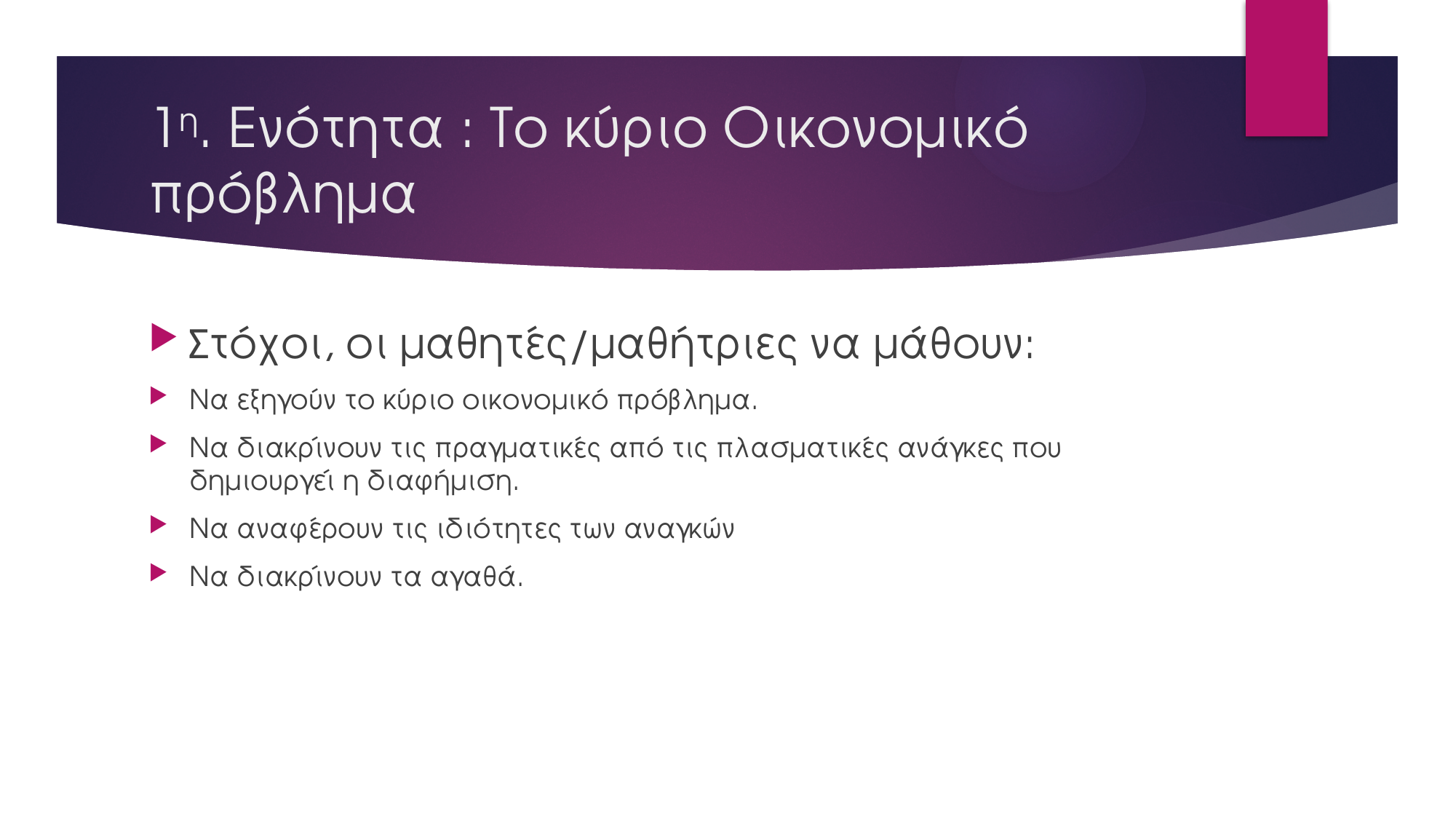

# 1η. Ενότητα : Το κύριο Οικονομικό πρόβλημα
Στόχοι, οι μαθητές/μαθήτριες να μάθουν:
Να εξηγούν το κύριο οικονομικό πρόβλημα.
Να διακρίνουν τις πραγματικές από τις πλασματικές ανάγκες που δημιουργεί η διαφήμιση.
Να αναφέρουν τις ιδιότητες των αναγκών
Να διακρίνουν τα αγαθά.